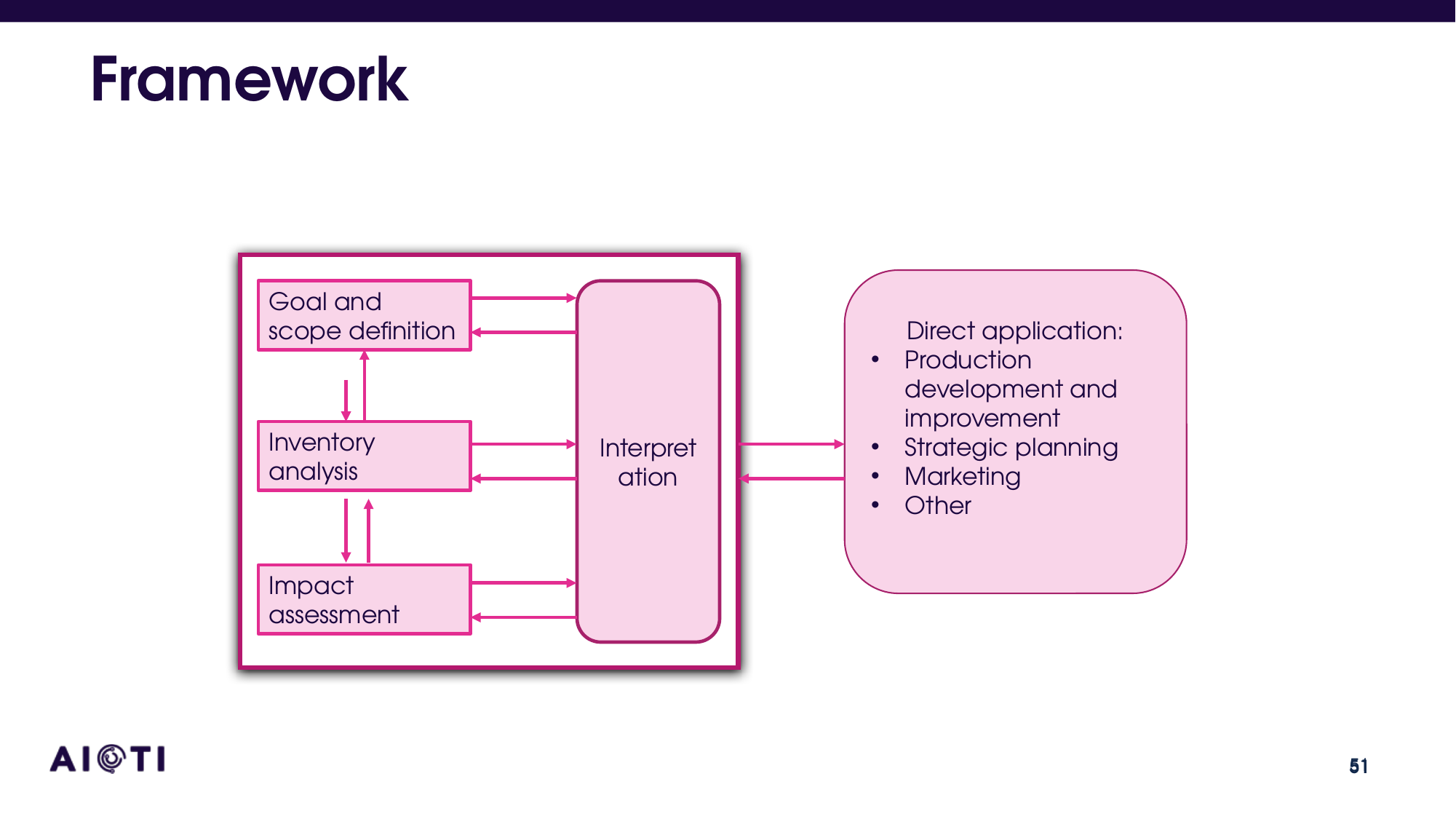

# Framework

Direct application:
Production development and improvement
Strategic planning
Marketing
Other

Goal and scope definition
Interpretation
Inventory analysis
Impact assessment